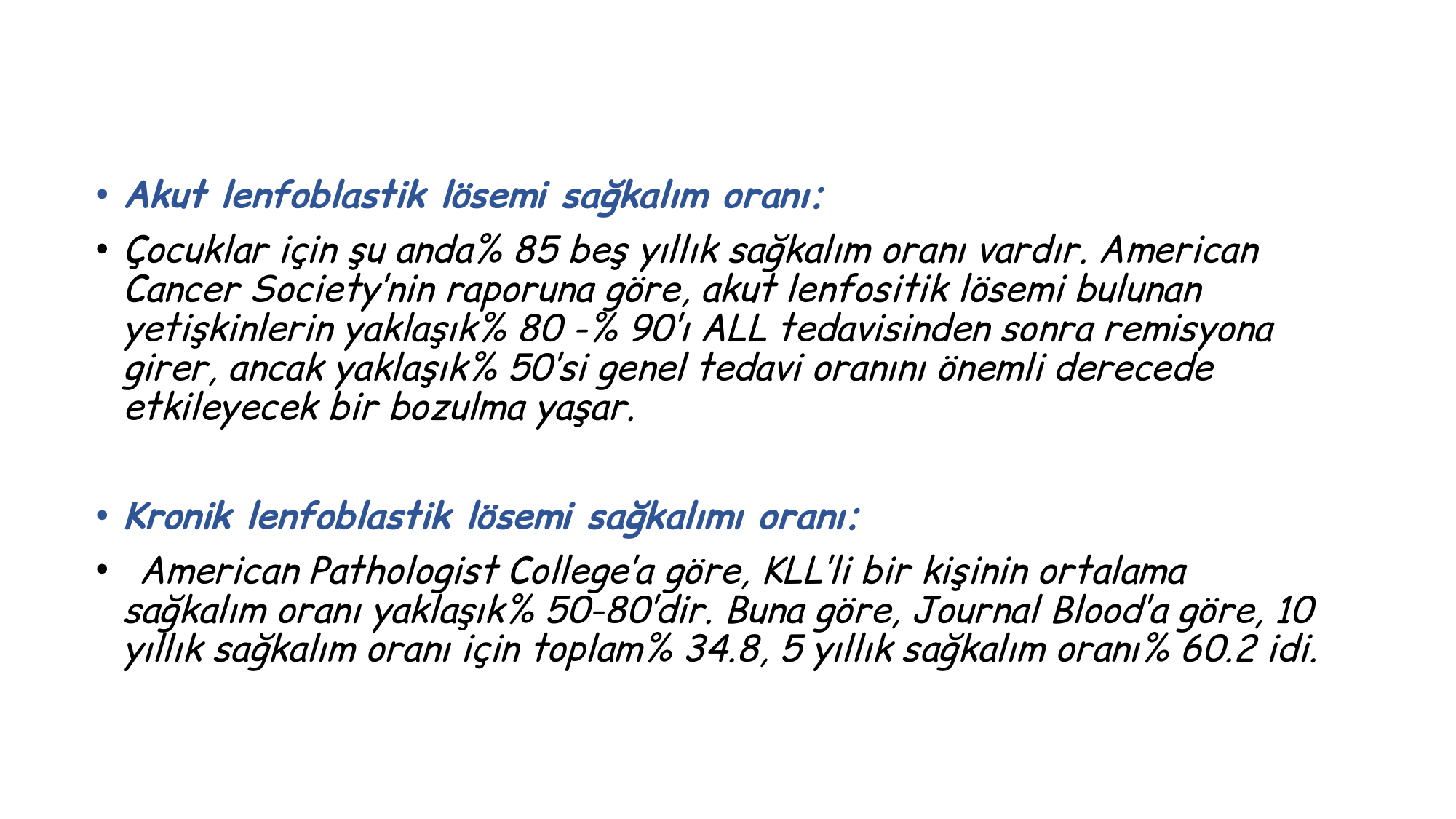

Akut lenfoblastik lösemi sağkalım oranı:
Çocuklar için şu anda% 85 beş yıllık sağkalım oranı vardır. American Cancer Society’nin raporuna göre, akut lenfositik lösemi bulunan yetişkinlerin yaklaşık% 80 -% 90’ı ALL tedavisinden sonra remisyona girer, ancak yaklaşık% 50’si genel tedavi oranını önemli derecede etkileyecek bir bozulma yaşar.

Kronik lenfoblastik lösemi sağkalımı oranı:
 American Pathologist College’a göre, KLL’li bir kişinin ortalama sağkalım oranı yaklaşık% 50-80’dir. Buna göre, Journal Blood’a göre, 10 yıllık sağkalım oranı için toplam% 34.8, 5 yıllık sağkalım oranı% 60.2 idi.